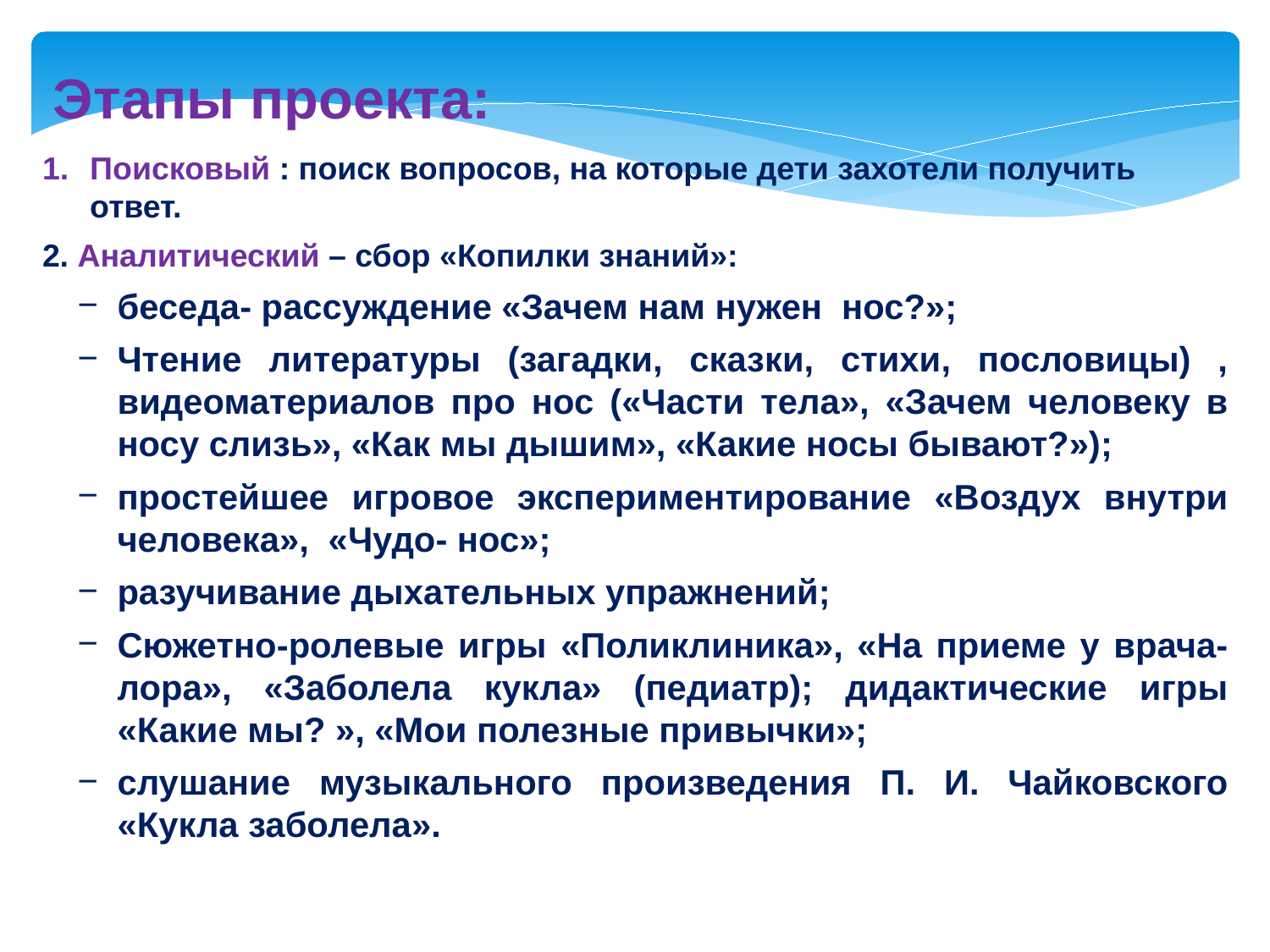

Этапы проекта:
Поисковый : поиск вопросов, на которые дети захотели получить ответ.
2. Аналитический – сбор «Копилки знаний»:
беседа- рассуждение «Зачем нам нужен  нос?»;
Чтение литературы (загадки, сказки, стихи, пословицы) , видеоматериалов про нос («Части тела», «Зачем человеку в носу слизь», «Как мы дышим», «Какие носы бывают?»);
простейшее игровое экспериментирование «Воздух внутри человека»,  «Чудо- нос»;
разучивание дыхательных упражнений;
Сюжетно-ролевые игры «Поликлиника», «На приеме у врача-лора», «Заболела кукла» (педиатр); дидактические игры «Какие мы? », «Мои полезные привычки»;
слушание музыкального произведения П. И. Чайковского «Кукла заболела».